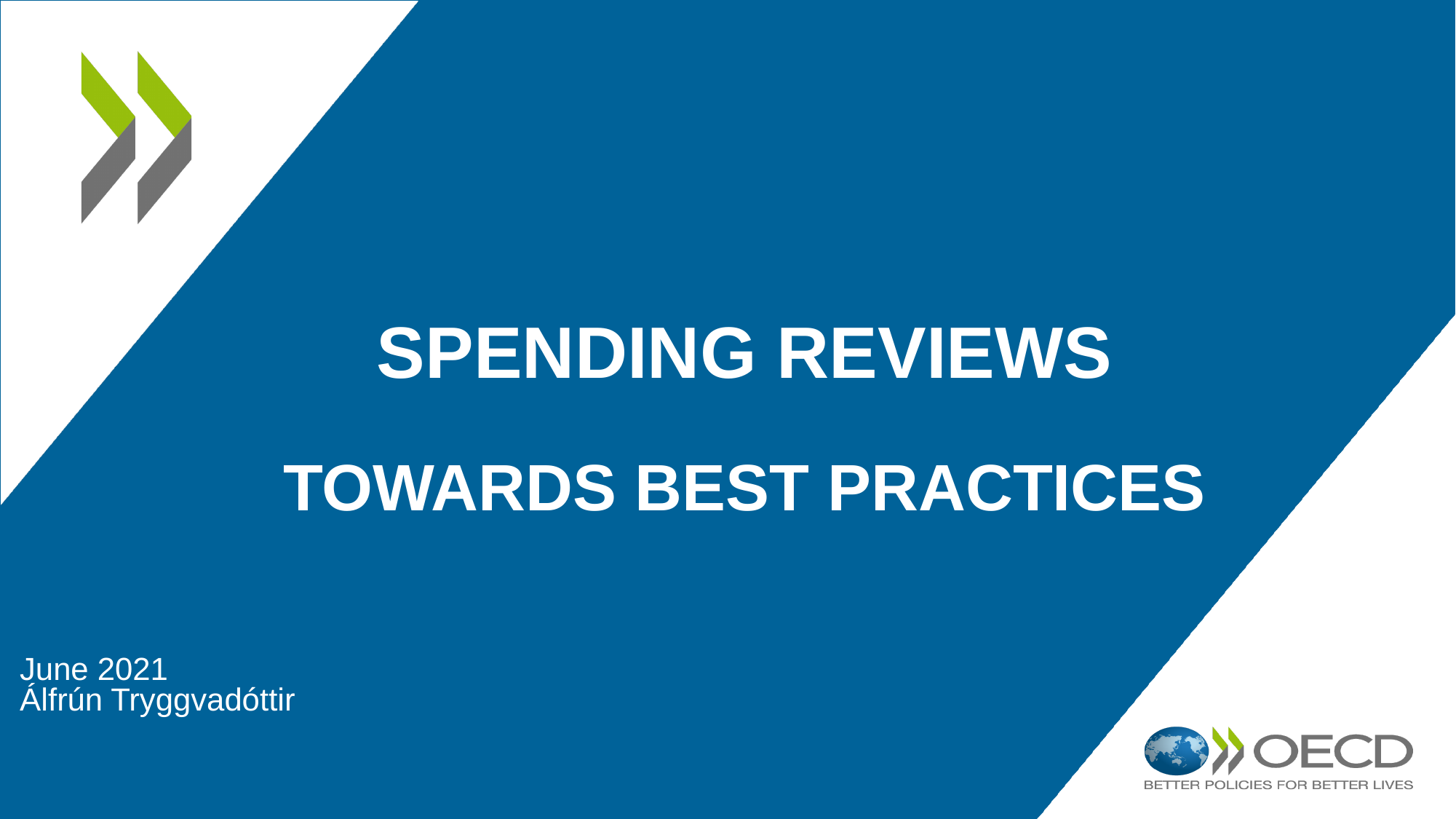

# Spending reviews Towards best practices
June 2021
Álfrún Tryggvadóttir